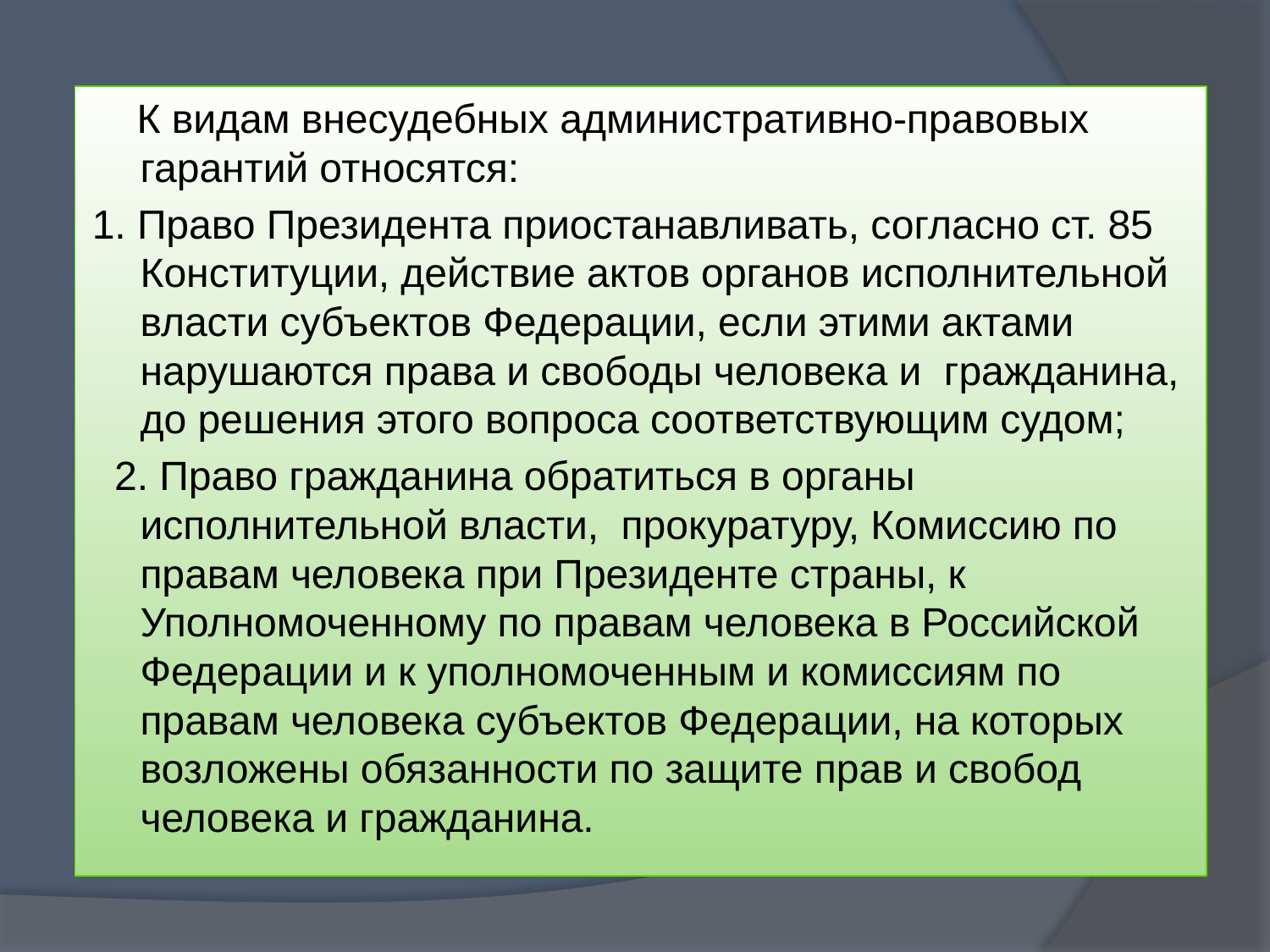

К видам внесудебных административно-правовых гарантий относятся:
1. Право Президента приостанавливать, согласно ст. 85 Конституции, действие актов органов исполнительной власти субъектов Федерации, если этими актами нарушаются права и свободы человека и  гражданина, до решения этого вопроса соответствующим судом;
  2. Право гражданина обратиться в органы исполнительной власти,  прокуратуру, Комиссию по правам человека при Президенте страны, к  Уполномоченному по правам человека в Российской Федерации и к уполномоченным и комиссиям по правам человека субъектов Федера­ции, на которых возложены обязанности по защите прав и свобод человека и гражданина.